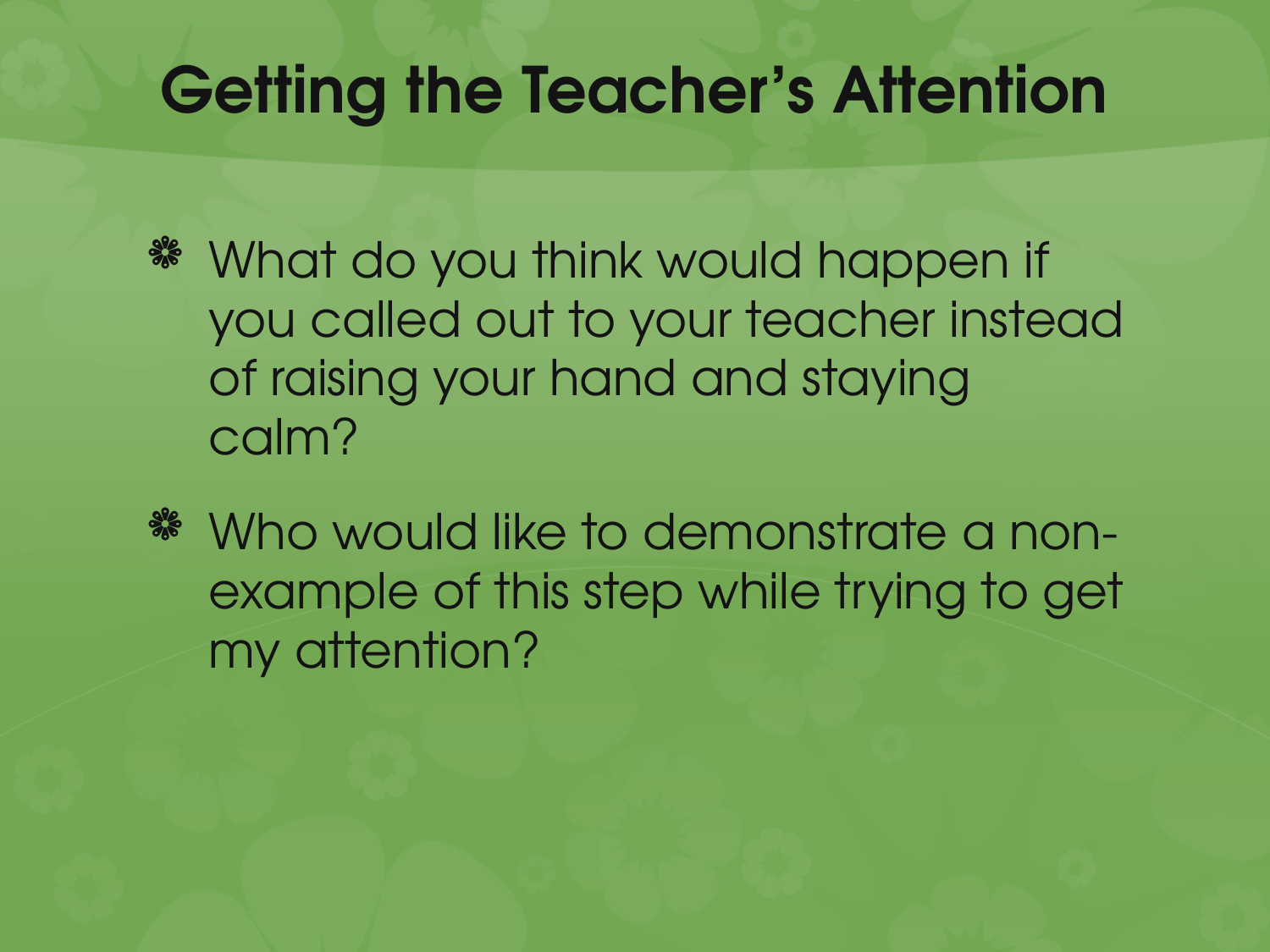

# Getting the Teacher’s Attention
What do you think would happen if you called out to your teacher instead of raising your hand and staying calm?
Who would like to demonstrate a non-example of this step while trying to get my attention?